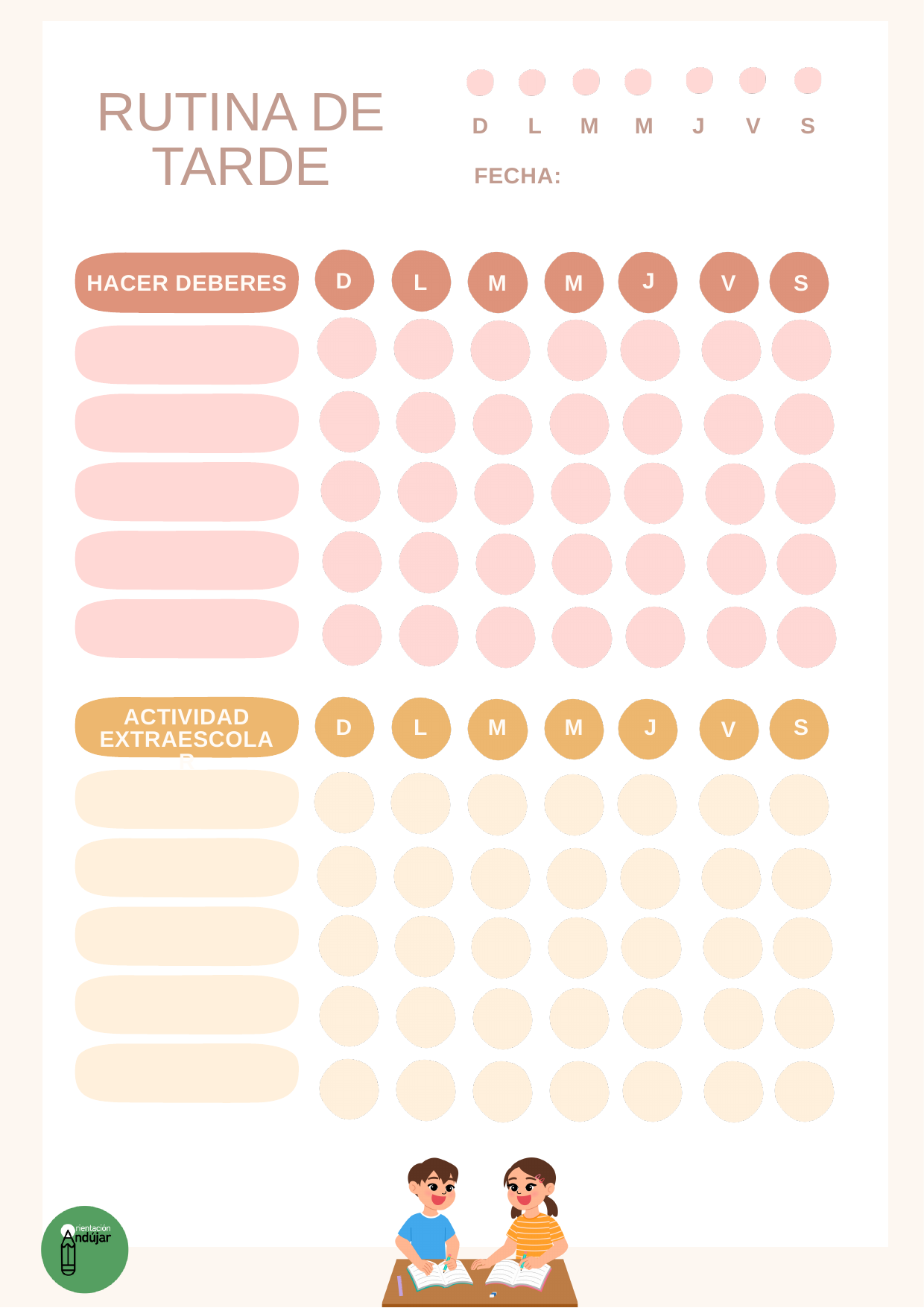

RUTINA DE TARDE
D
L
M
M
J
V
S
FECHA:

D
J
L
HACER DEBERES
M
M
V
S

ACTIVIDAD EXTRAESCOLAR
D
L
M
M
J
S
V